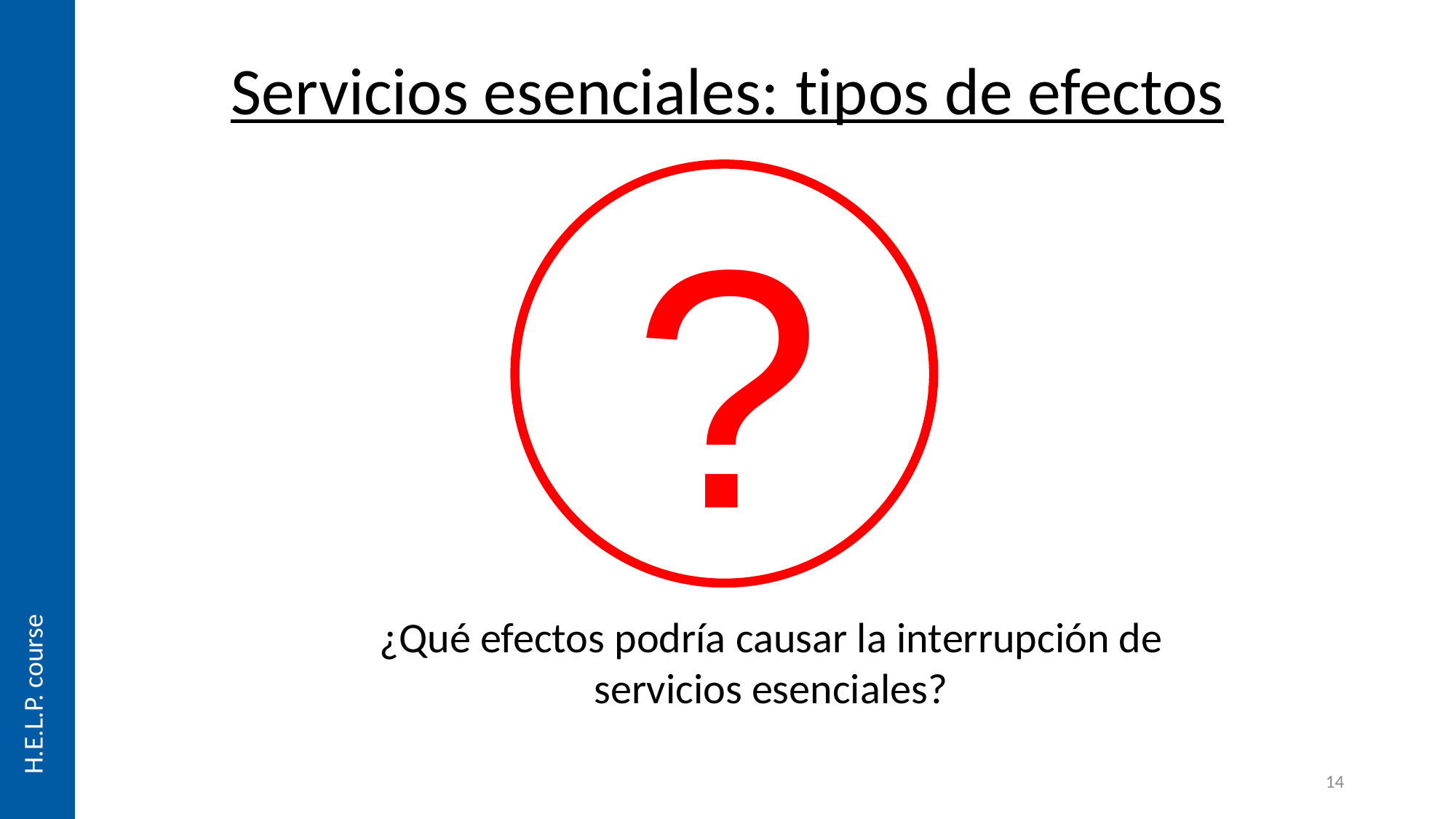

Servicios esenciales: tipos de efectos
?

¿Qué efectos podría causar la interrupción de servicios esenciales?
14